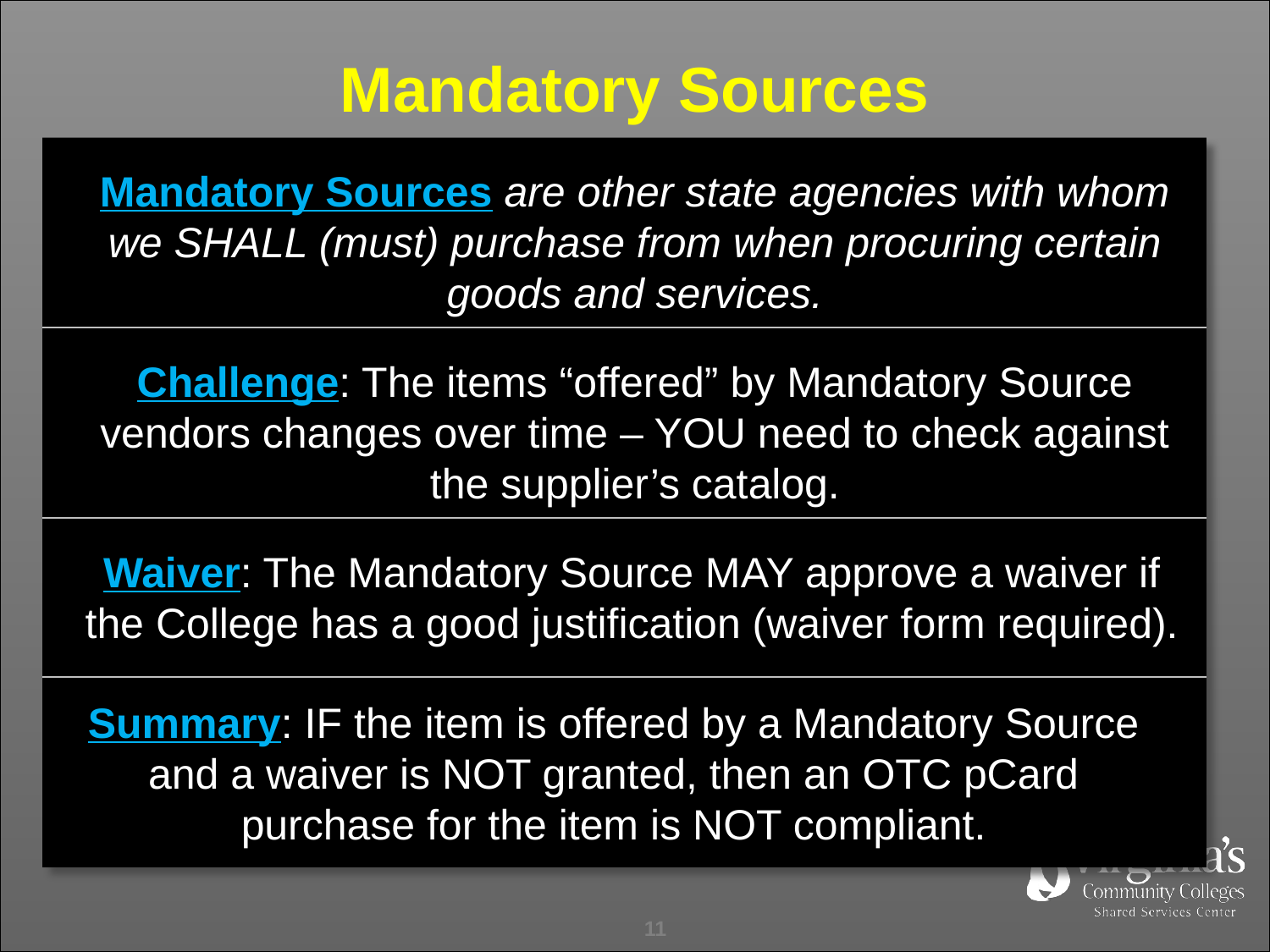

Mandatory Sources

Mandatory Sources are other state agencies with whom we SHALL (must) purchase from when procuring certain goods and services.
Challenge: The items “offered” by Mandatory Source vendors changes over time – YOU need to check against the supplier’s catalog.
Waiver: The Mandatory Source MAY approve a waiver if the College has a good justification (waiver form required).
Summary: IF the item is offered by a Mandatory Source and a waiver is NOT granted, then an OTC pCard purchase for the item is NOT compliant.